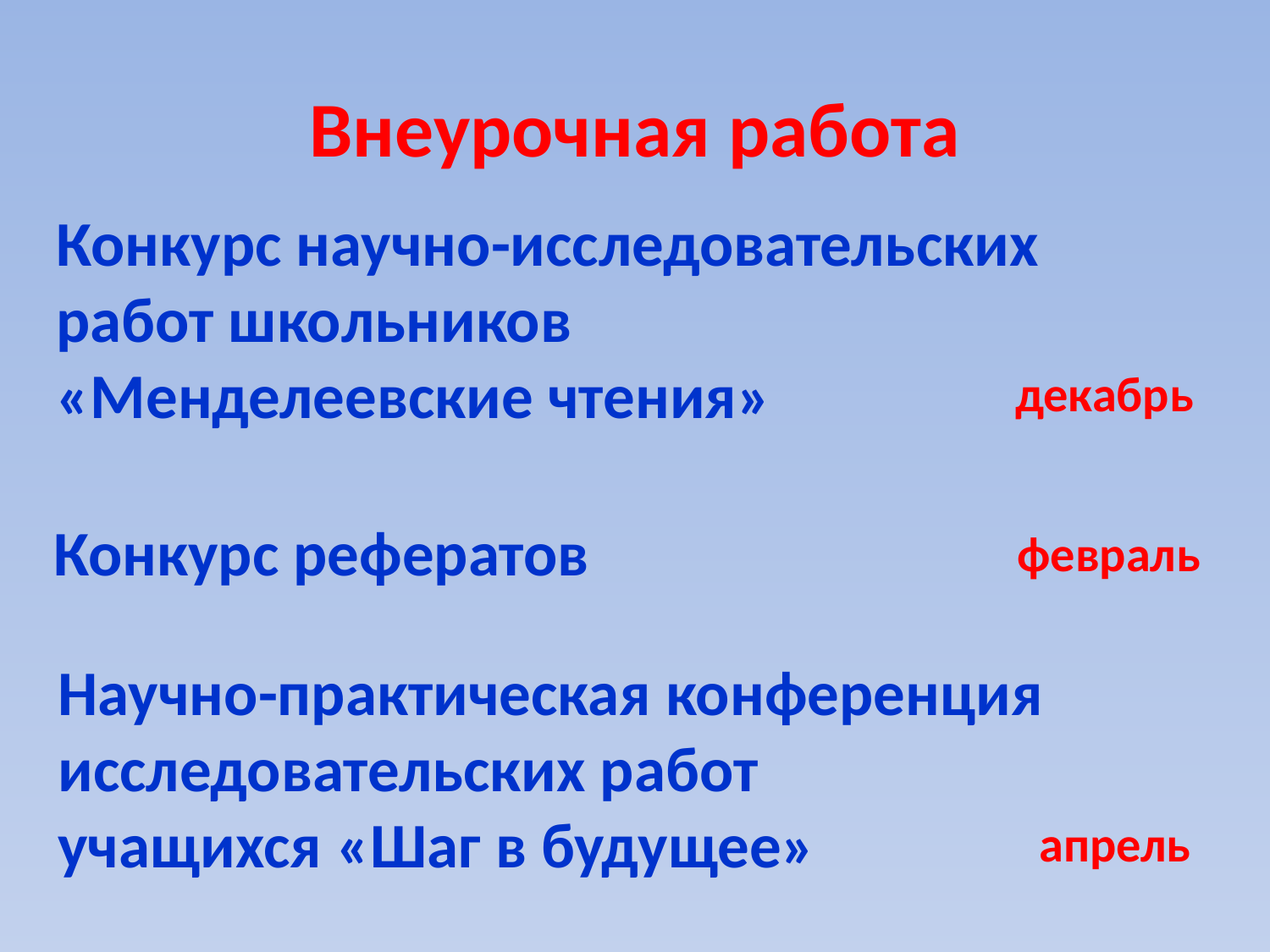

# Внеурочная работа
Конкурс научно-исследовательских
работ школьников
«Менделеевские чтения»
декабрь
Конкурс рефератов
февраль
Научно-практическая конференция
исследовательских работ
учащихся «Шаг в будущее»
апрель